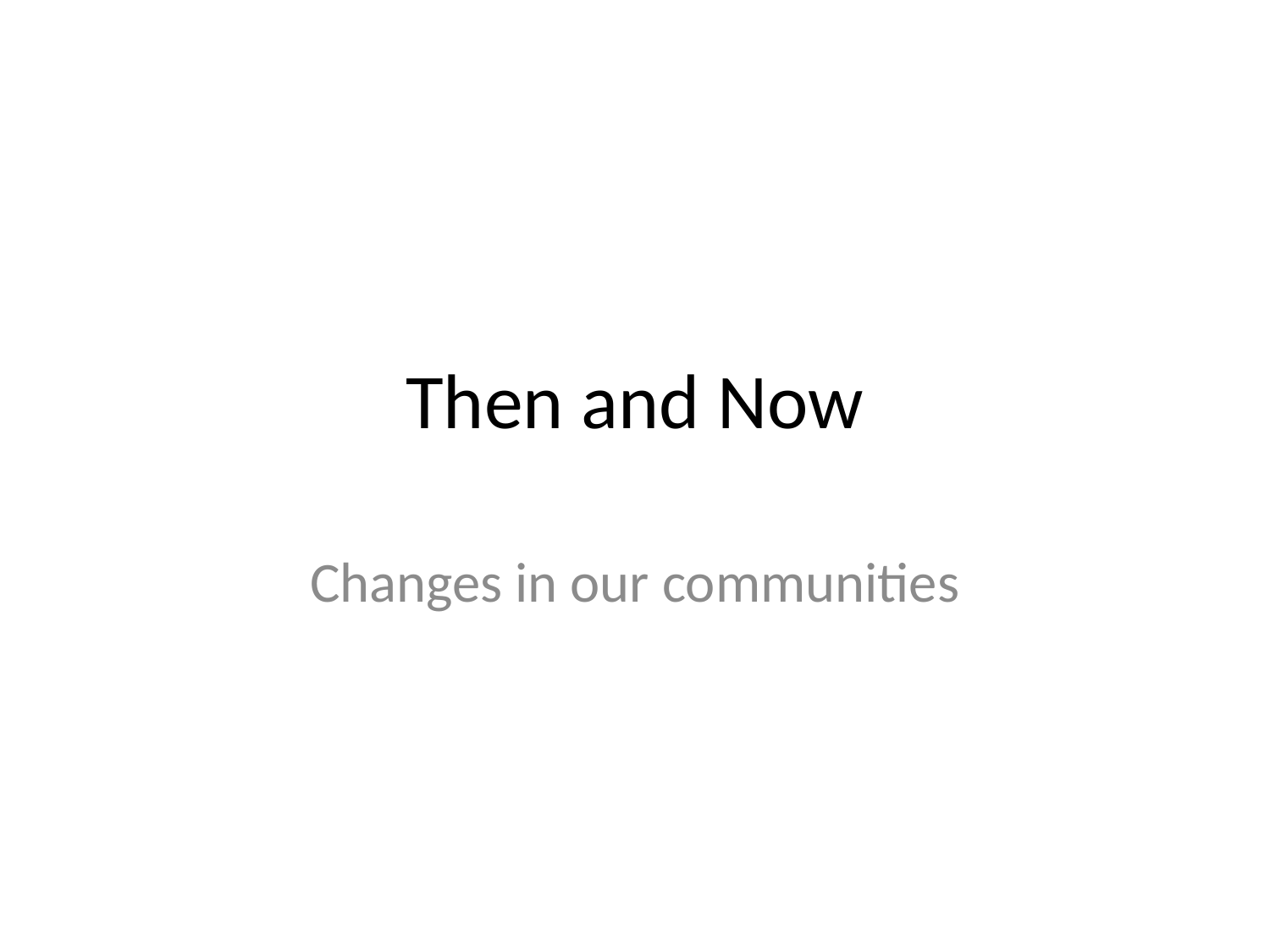

# Then and Now
Changes in our communities